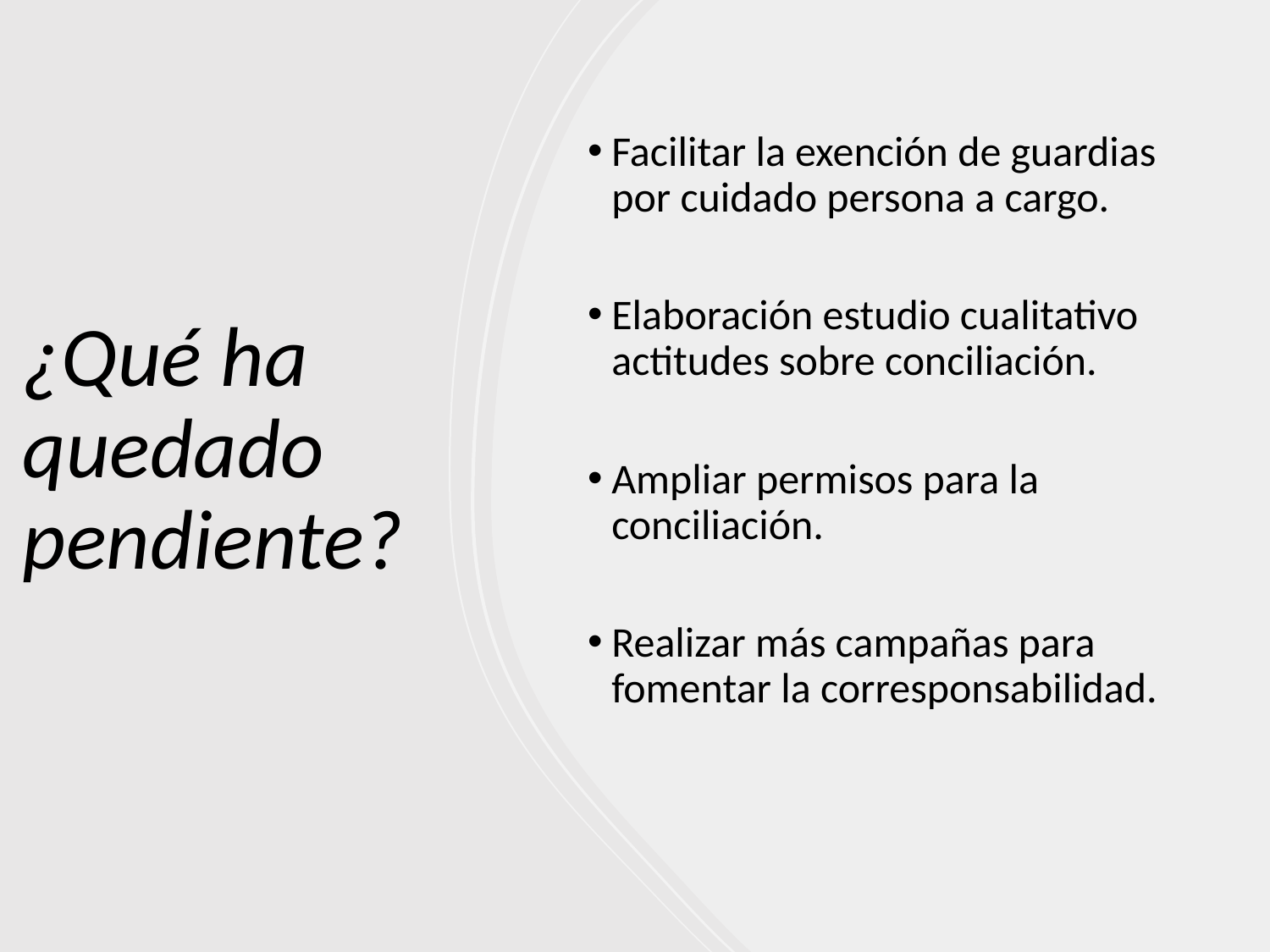

# ¿Qué ha quedado pendiente?
Facilitar la exención de guardias por cuidado persona a cargo.

Elaboración estudio cualitativo actitudes sobre conciliación.

Ampliar permisos para la conciliación.

Realizar más campañas para fomentar la corresponsabilidad.